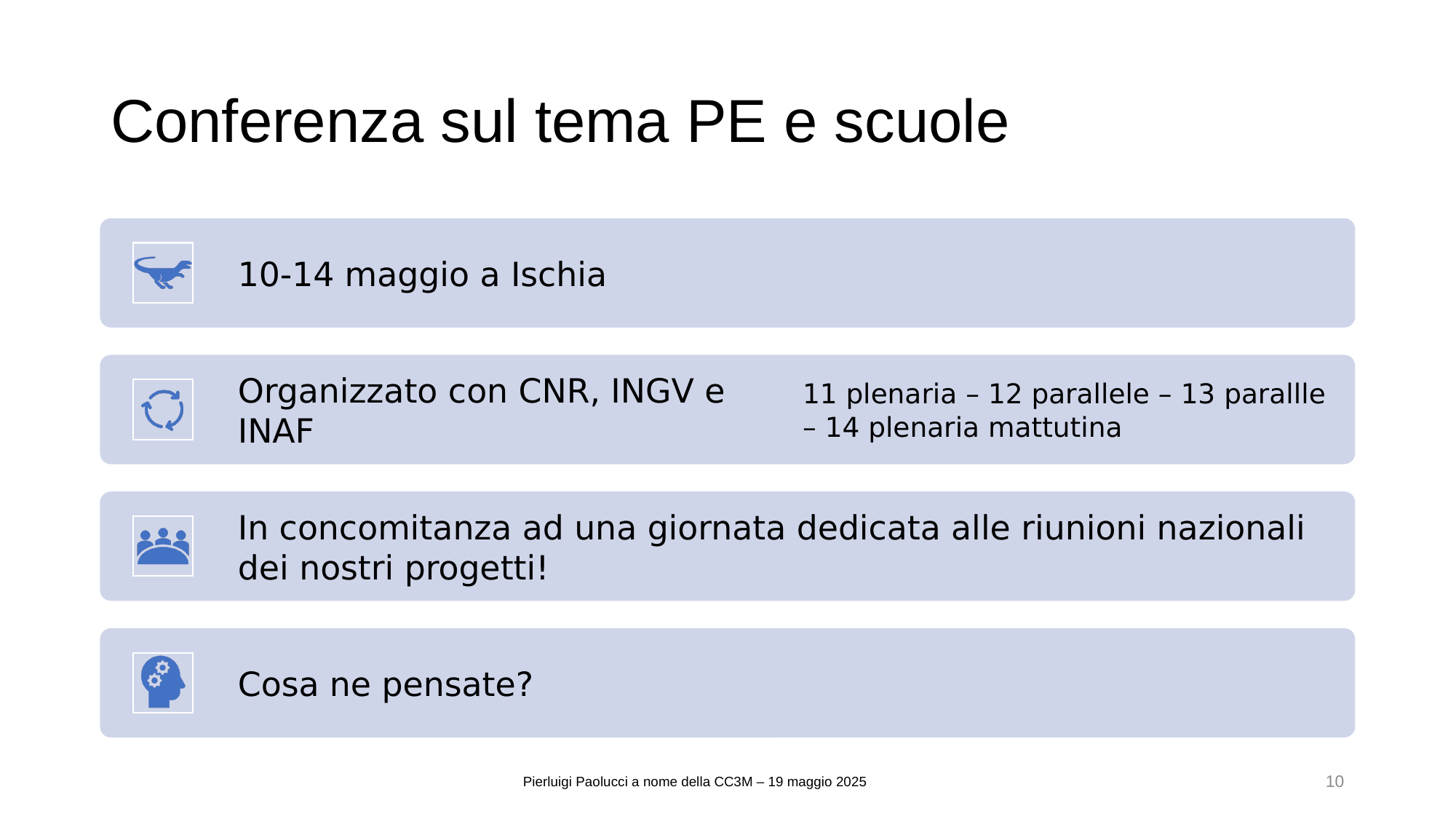

# Conferenza sul tema PE e scuole
10-14 maggio a Ischia
Organizzato con CNR, INGV e INAF
11 plenaria – 12 parallele – 13 parallle – 14 plenaria mattutina
In concomitanza ad una giornata dedicata alle riunioni nazionali dei nostri progetti!
Cosa ne pensate?
Pierluigi Paolucci a nome della CC3M – 19 maggio 2025
10